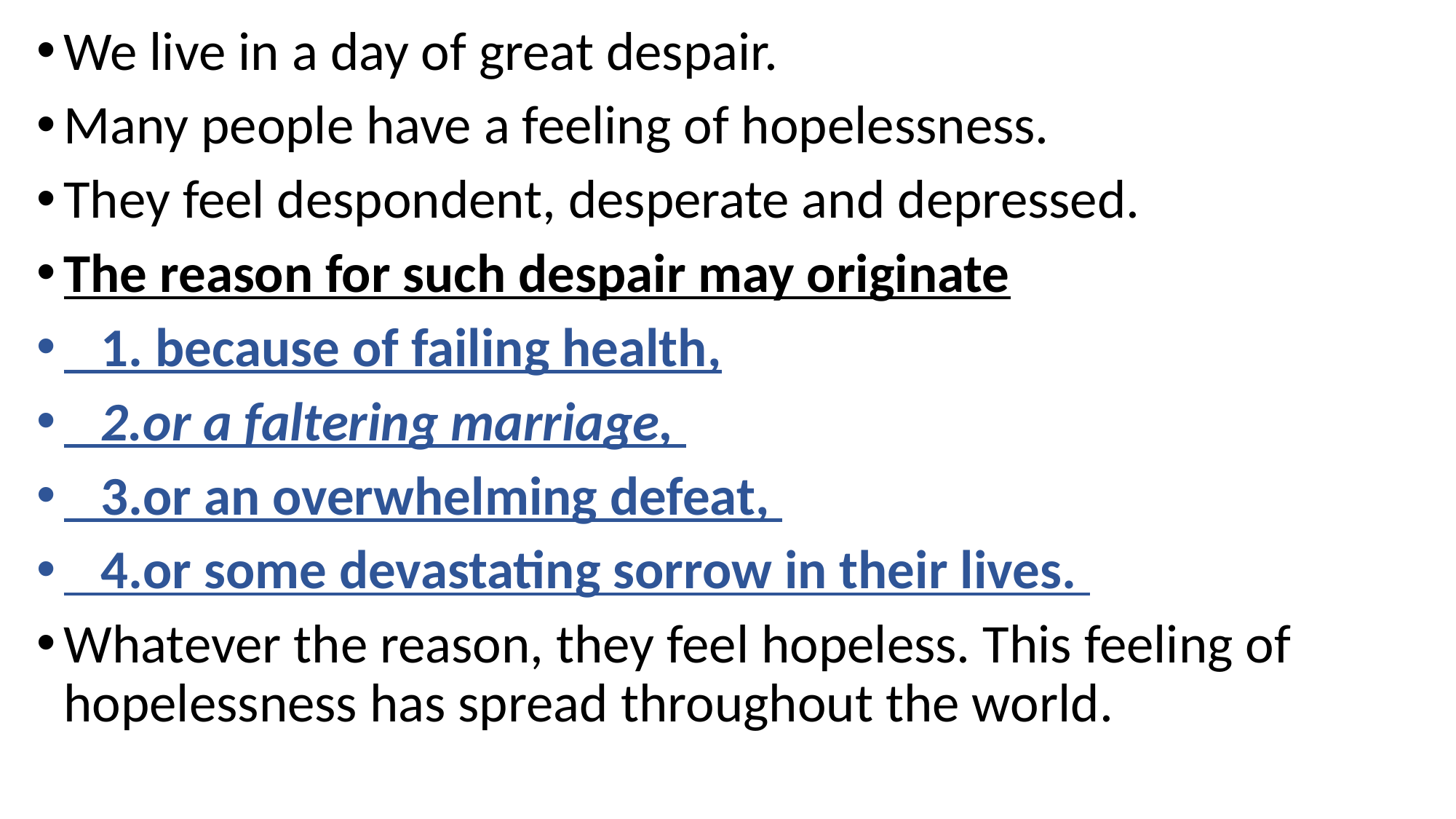

‌We live in a day of great despair.
Many people have a feeling of hopelessness.
They feel despondent, desperate and depressed.
The reason for such despair may originate
   1. because of failing health,
   2.or a faltering marriage,
   3.or an overwhelming defeat,
   4.or some devastating sorrow in their lives.
Whatever the reason, they feel hopeless. This feeling of hopelessness has spread throughout the world.